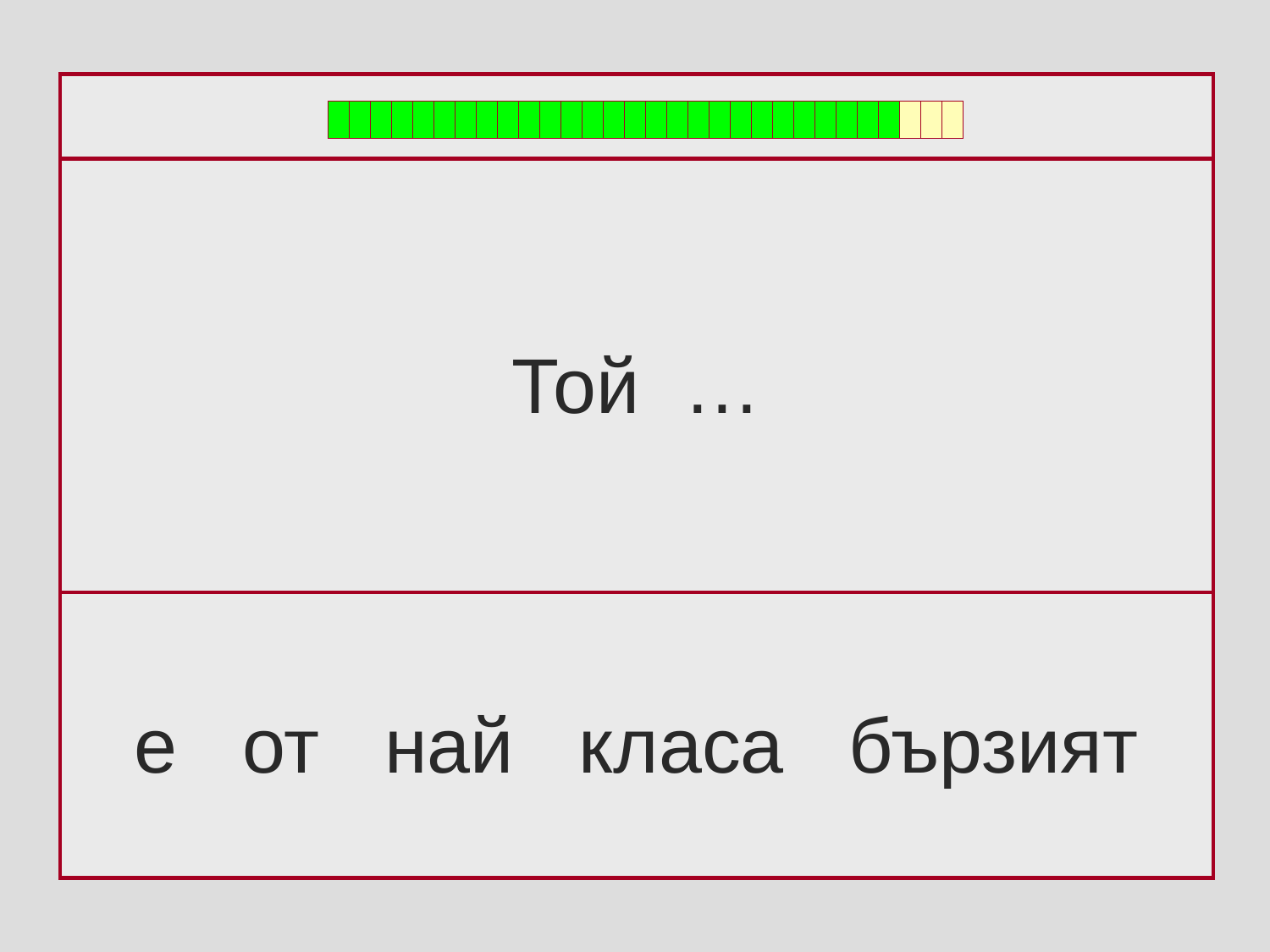

Той  …
e   от   най   класа   бързият